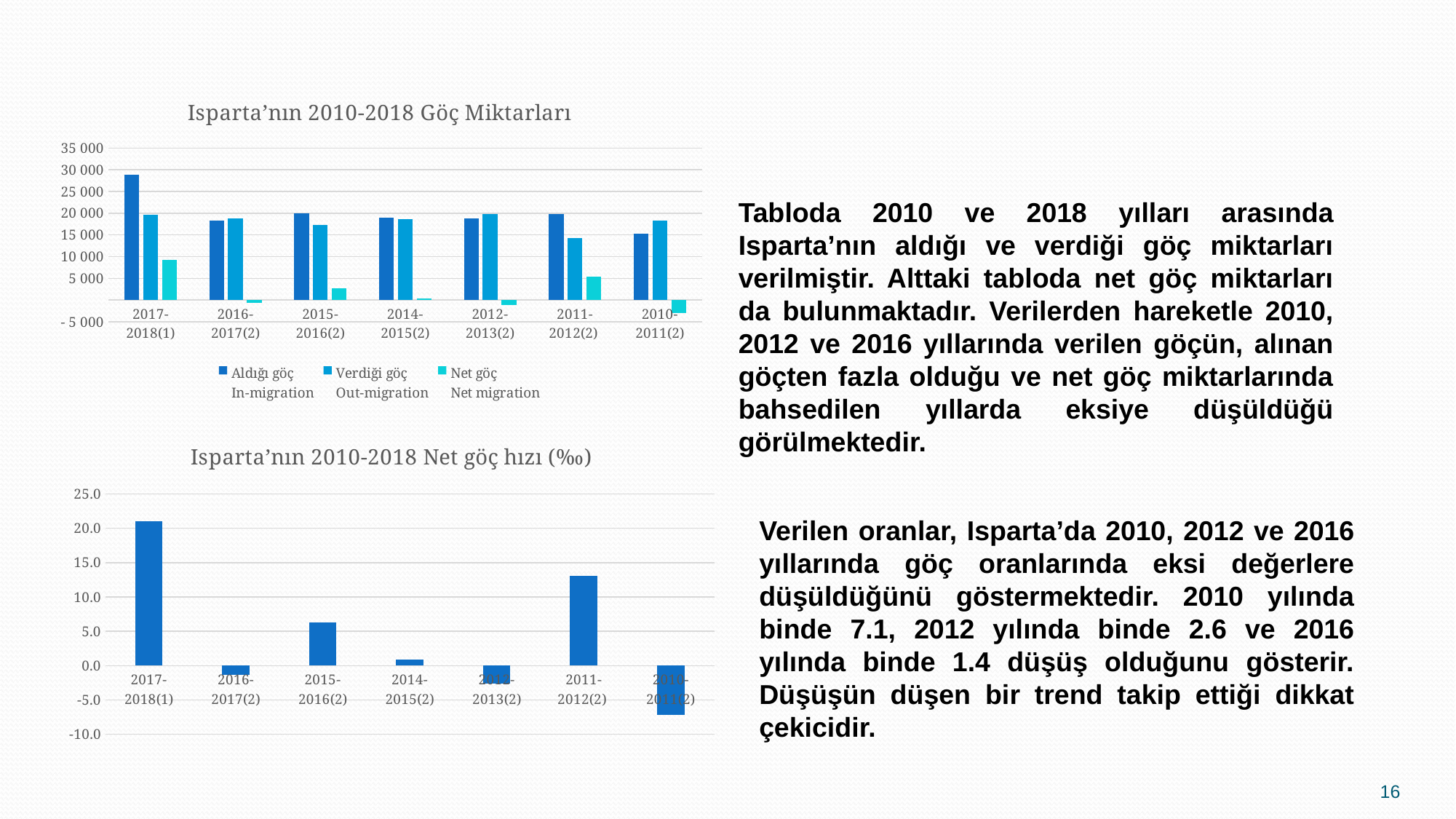

### Chart: Isparta’nın 2010-2018 Göç Miktarları

| Category | Aldığı göç
In-migration | Verdiği göç
Out-migration | Net göç
Net migration |
|---|---|---|---|
| 2017-2018(1) | 28789.0 | 19584.0 | 9205.0 |
| 2016-2017(2) | 18222.0 | 18818.0 | -596.0 |
| 2015-2016(2) | 19899.0 | 17240.0 | 2659.0 |
| 2014-2015(2) | 19042.0 | 18659.0 | 383.0 |
| 2012-2013(2) | 18730.0 | 19807.0 | -1077.0 |
| 2011-2012(2)  | 19731.0 | 14330.0 | 5401.0 |
| 2010-2011(2) | 15325.0 | 18269.0 | -2944.0 |
Tabloda 2010 ve 2018 yılları arasında Isparta’nın aldığı ve verdiği göç miktarları verilmiştir. Alttaki tabloda net göç miktarları da bulunmaktadır. Verilerden hareketle 2010, 2012 ve 2016 yıllarında verilen göçün, alınan göçten fazla olduğu ve net göç miktarlarında bahsedilen yıllarda eksiye düşüldüğü görülmektedir.

### Chart: Isparta’nın 2010-2018 Net göç hızı (‰)

| Category | Net göç hızı
Rate of net migration
(‰) |
|---|---|
| 2017-2018(1) | 21.07325962461897 |
| 2016-2017(2) | -1.3728669885379425 |
| 2015-2016(2) | 6.241864625012765 |
| 2014-2015(2) | 0.9084989723050138 |
| 2012-2013(2) | -2.5746302106678622 |
| 2011-2012(2)  | 13.047075520125615 |
| 2010-2011(2) | -7.133217192410296 |
Verilen oranlar, Isparta’da 2010, 2012 ve 2016 yıllarında göç oranlarında eksi değerlere düşüldüğünü göstermektedir. 2010 yılında binde 7.1, 2012 yılında binde 2.6 ve 2016 yılında binde 1.4 düşüş olduğunu gösterir. Düşüşün düşen bir trend takip ettiği dikkat çekicidir.
16